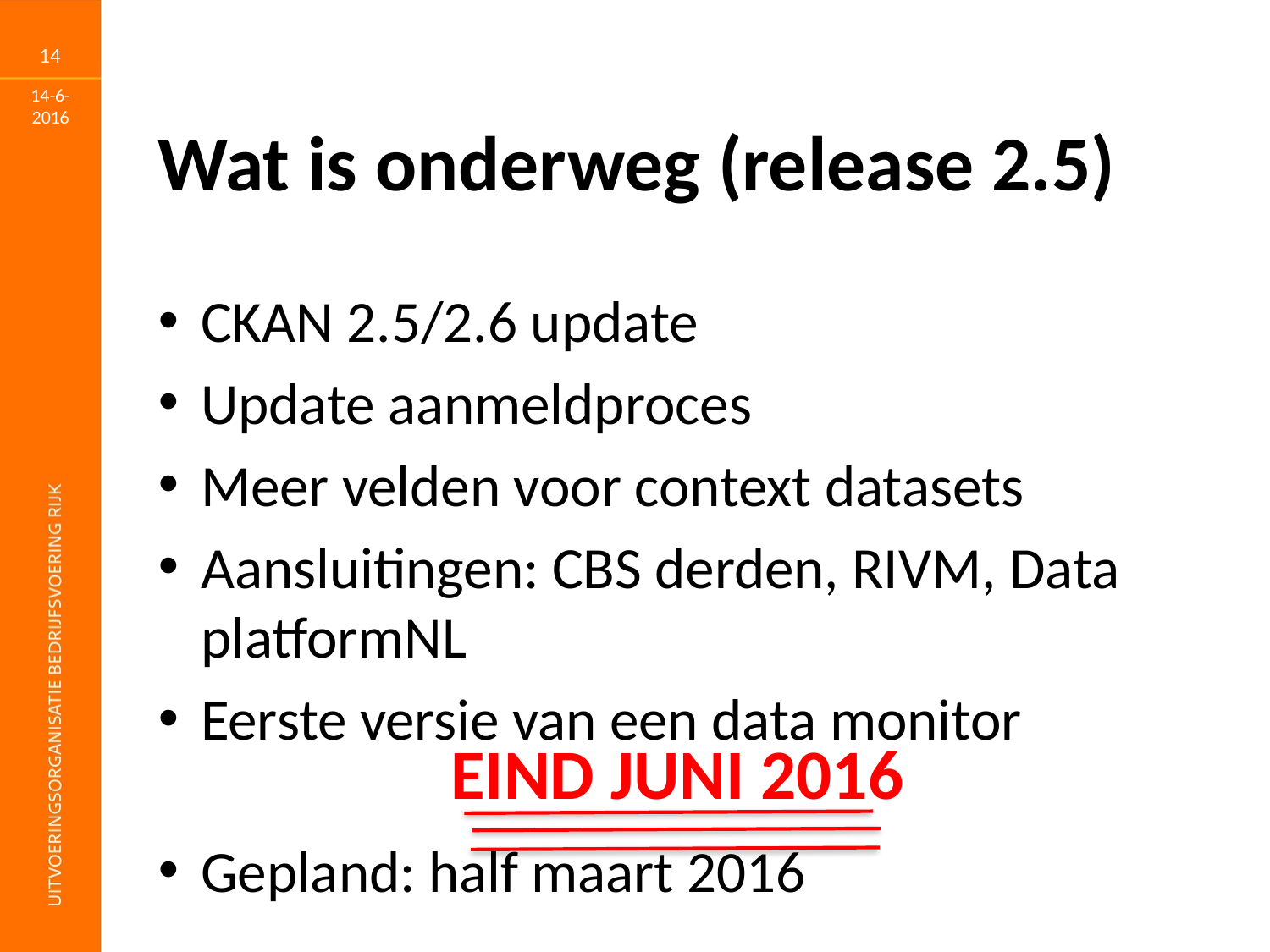

14
14-6-2016
# Wat is onderweg (release 2.5)
CKAN 2.5/2.6 update
Update aanmeldproces
Meer velden voor context datasets
Aansluitingen: CBS derden, RIVM, Data platformNL
Eerste versie van een data monitor
Gepland: half maart 2016

EIND JUNI 2016